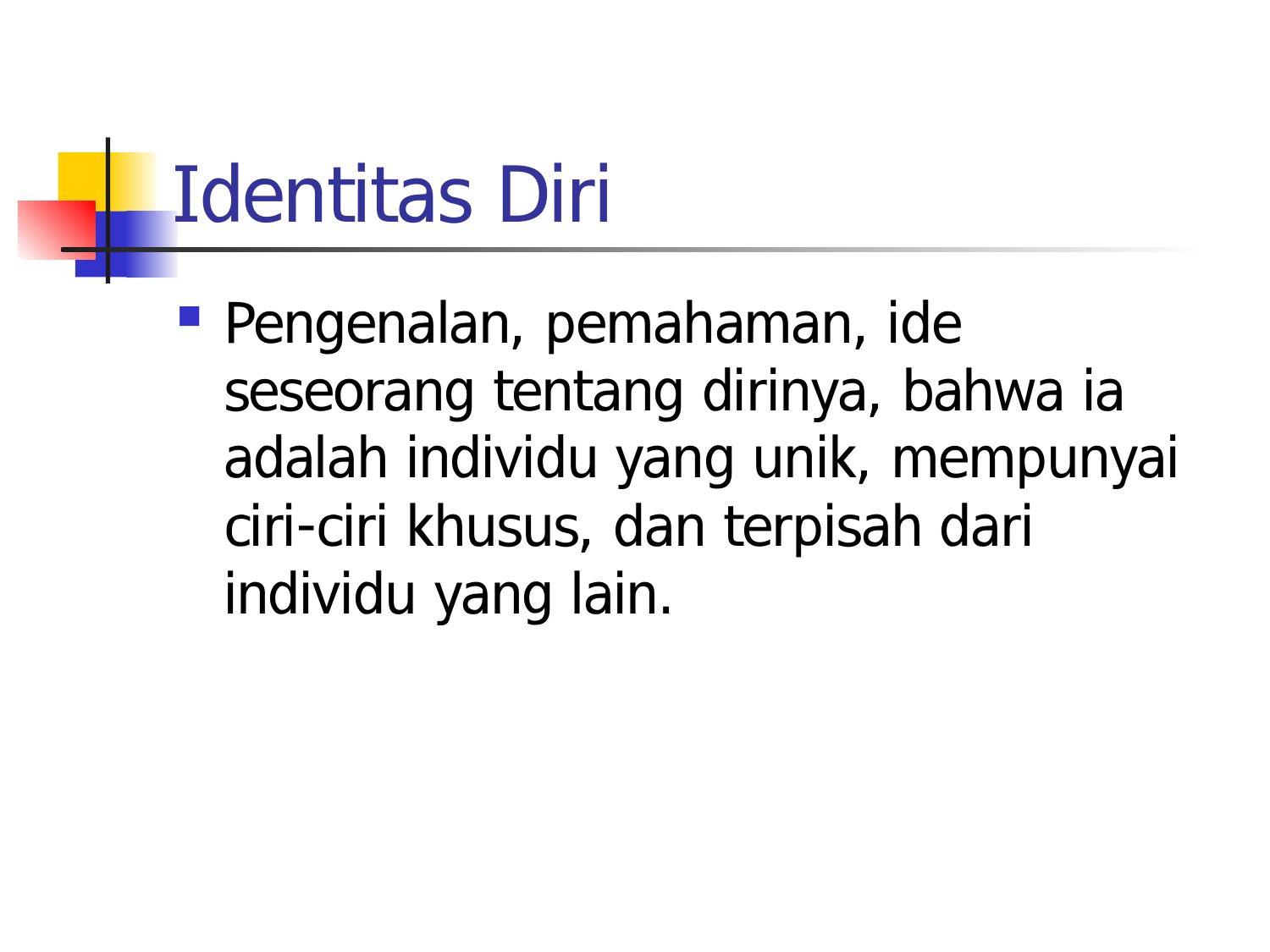

# Identitas Diri
Pengenalan, pemahaman, ide seseorang tentang dirinya, bahwa ia adalah individu yang unik, mempunyai ciri-ciri khusus, dan terpisah dari individu yang lain.